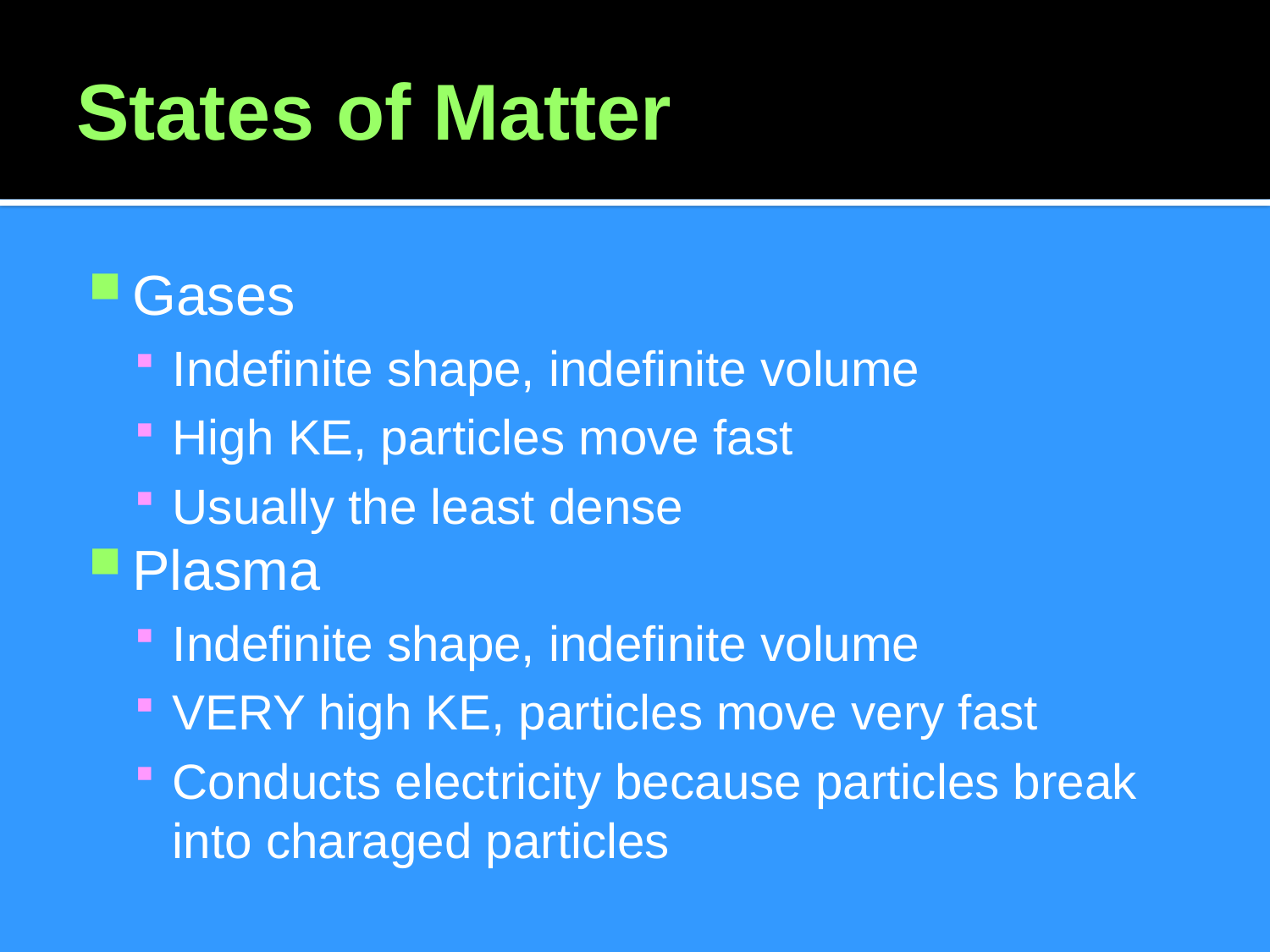

# States of Matter
Gases
Indefinite shape, indefinite volume
High KE, particles move fast
Usually the least dense
Plasma
Indefinite shape, indefinite volume
VERY high KE, particles move very fast
Conducts electricity because particles break into charaged particles